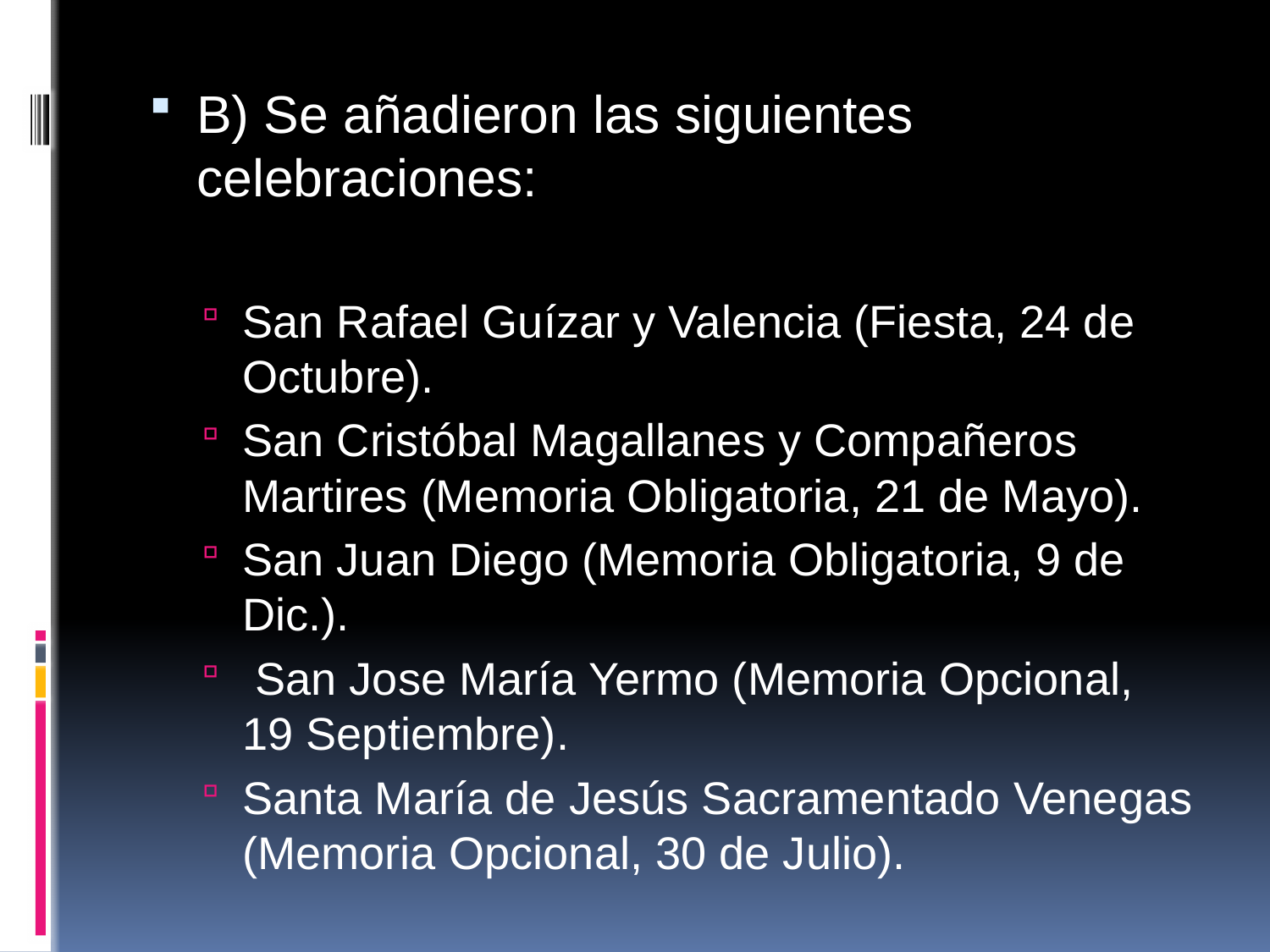

B) Se añadieron las siguientes celebraciones:

San Rafael Guízar y Valencia (Fiesta, 24 de Octubre).
San Cristóbal Magallanes y Compañeros Martires (Memoria Obligatoria, 21 de Mayo).
San Juan Diego (Memoria Obligatoria, 9 de Dic.).
 San Jose María Yermo (Memoria Opcional, 19 Septiembre).
Santa María de Jesús Sacramentado Venegas (Memoria Opcional, 30 de Julio).